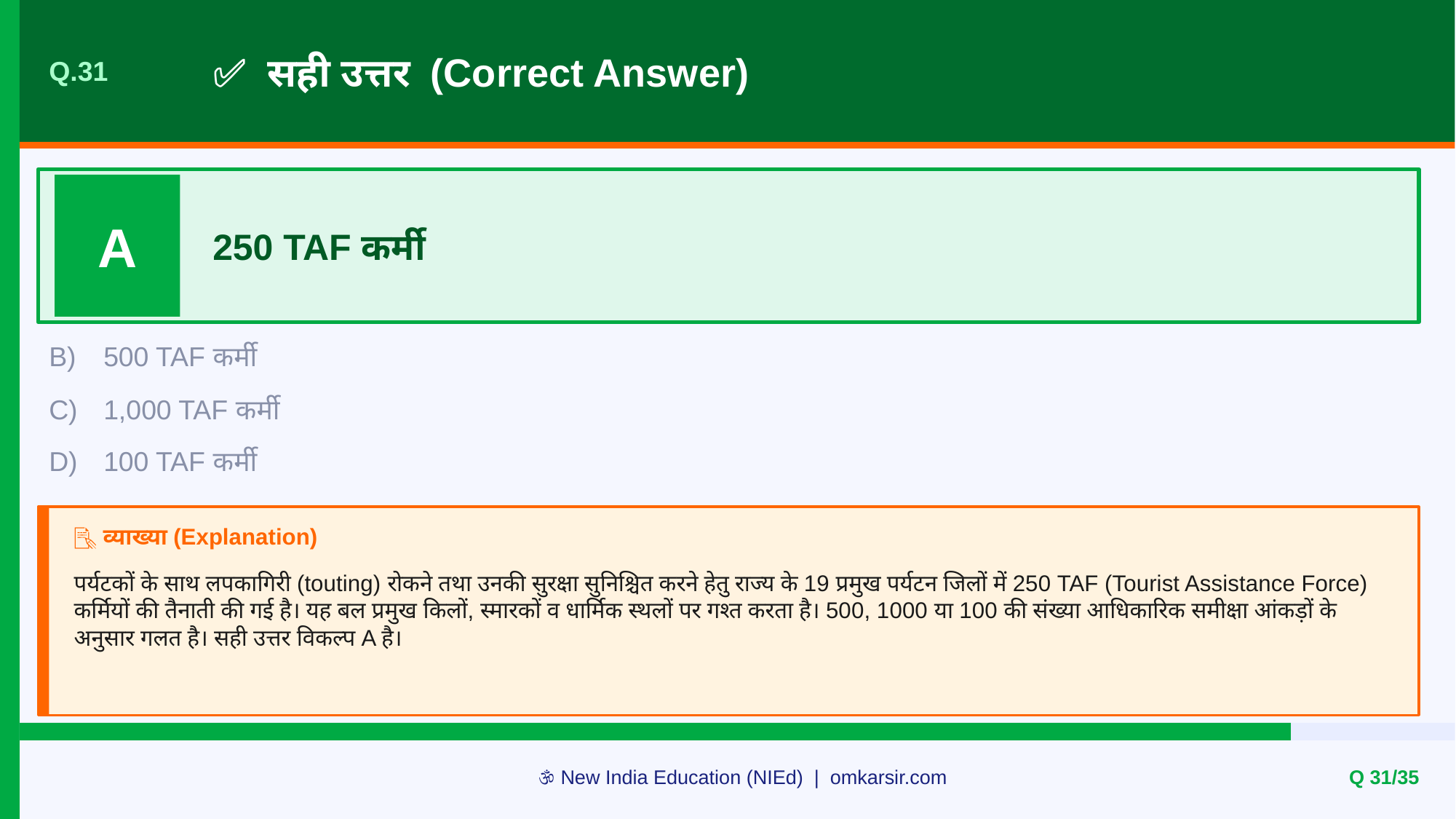

✅  सही उत्तर  (Correct Answer)
Q.31

A
250 TAF कर्मी
B)
500 TAF कर्मी
C)
1,000 TAF कर्मी
D)
100 TAF कर्मी

📝 व्याख्या (Explanation)
पर्यटकों के साथ लपकागिरी (touting) रोकने तथा उनकी सुरक्षा सुनिश्चित करने हेतु राज्य के 19 प्रमुख पर्यटन जिलों में 250 TAF (Tourist Assistance Force) कर्मियों की तैनाती की गई है। यह बल प्रमुख किलों, स्मारकों व धार्मिक स्थलों पर गश्त करता है। 500, 1000 या 100 की संख्या आधिकारिक समीक्षा आंकड़ों के अनुसार गलत है। सही उत्तर विकल्प A है।

🕉️ New India Education (NIEd)  |  omkarsir.com
Q 31/35